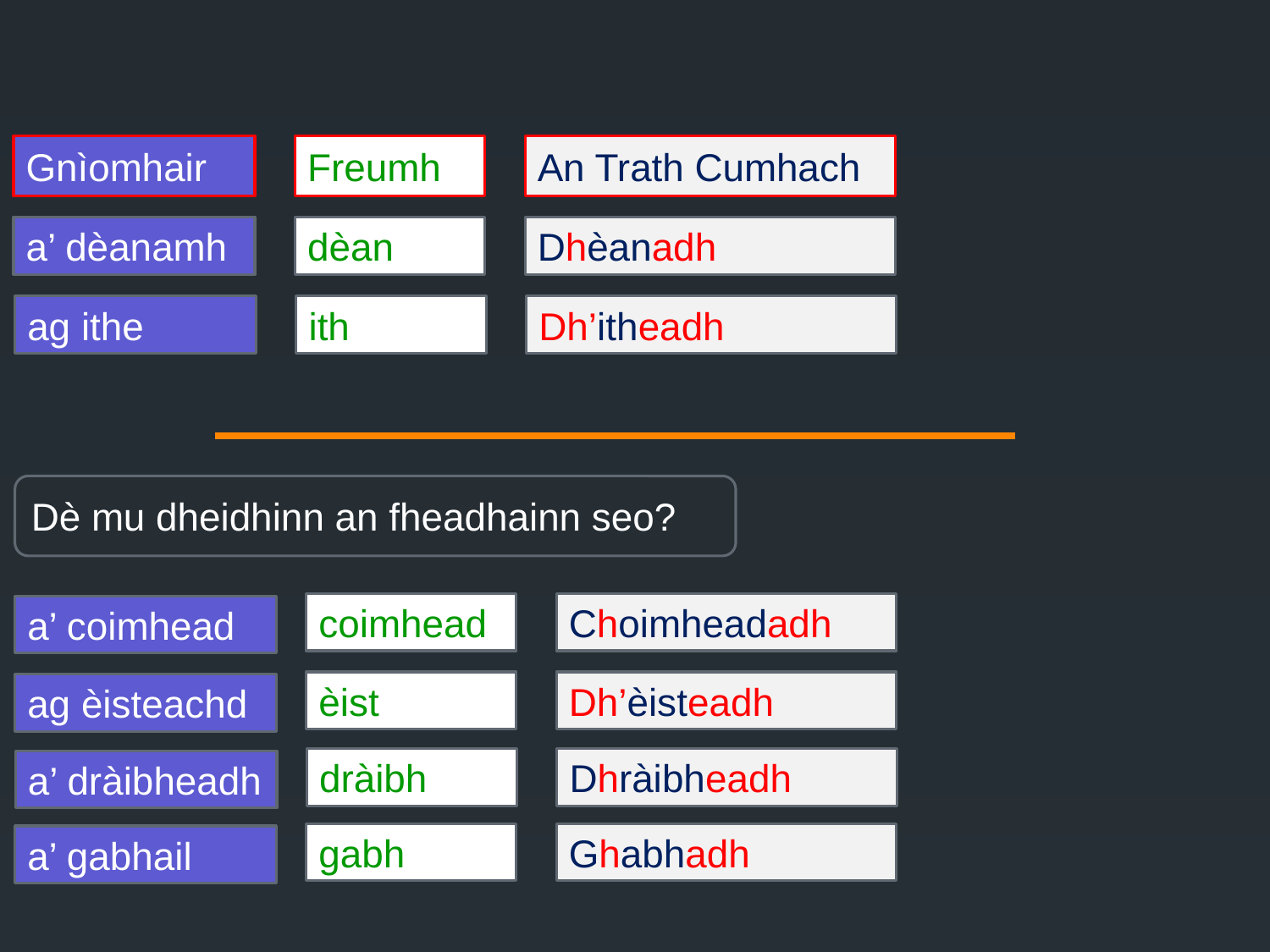

Gnìomhair
Freumh
An Trath Cumhach
a’ dèanamh
dèan
Dhèanadh
ag ithe
ith
Dh’itheadh
Dè mu dheidhinn an fheadhainn seo?
coimhead
Choimheadadh
a’ coimhead
èist
Dh’èisteadh
ag èisteachd
dràibh
Dhràibheadh
a’ dràibheadh
gabh
Ghabhadh
a’ gabhail